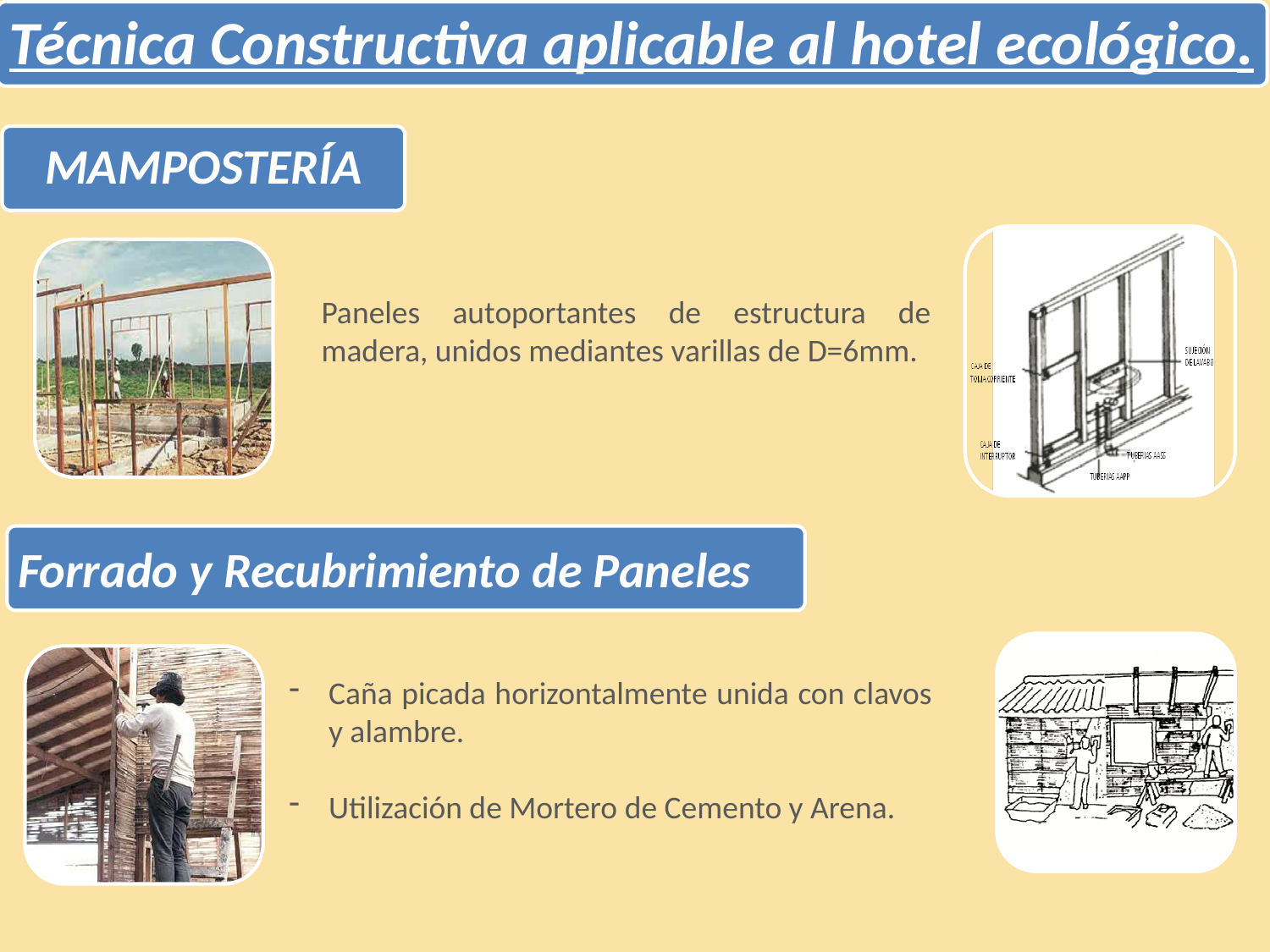

Técnica Constructiva aplicable al hotel ecológico.

MAMPOSTERÍA

Paneles autoportantes de estructura de madera, unidos mediantes varillas de D=6mm.

Forrado y Recubrimiento de Paneles

Caña picada horizontalmente unida con clavos y alambre.

Utilización de Mortero de Cemento y Arena.